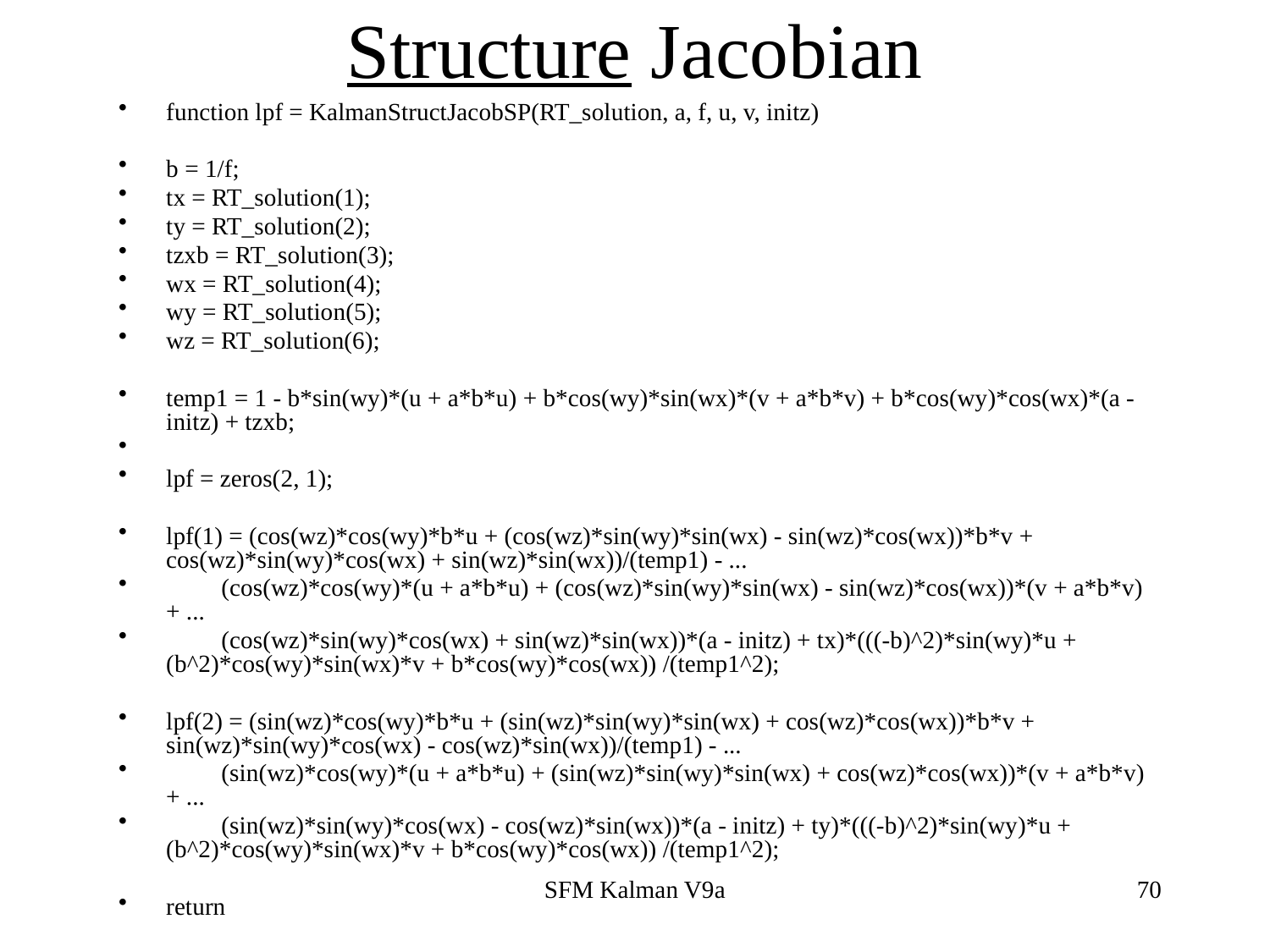

# Structure Jacobian
function lpf = KalmanStructJacobSP(RT_solution, a, f, u, v, initz)

b = 1/f;
tx = RT_solution(1);
ty = RT_solution(2);
tzxb = RT_solution(3);
wx = RT_solution(4);
wy = RT_solution(5);
wz = RT_solution(6);

temp1 = 1 - b*sin(wy)*(u + a*b*u) + b*cos(wy)*sin(wx)*(v + a*b*v) + b*cos(wy)*cos(wx)*(a - initz) + tzxb;

lpf = zeros(2, 1);

lpf(1) = (cos(wz)*cos(wy)*b*u + (cos(wz)*sin(wy)*sin(wx) - sin(wz)*cos(wx))*b*v + cos(wz)*sin(wy)*cos(wx) + sin(wz)*sin(wx))/(temp1) - ...
         (cos(wz)*cos(wy)*(u + a*b*u) + (cos(wz)*sin(wy)*sin(wx) - sin(wz)*cos(wx))*(v + a*b*v) + ...
         (cos(wz)*sin(wy)*cos(wx) + sin(wz)*sin(wx))*(a - initz) + tx)*(((-b)^2)*sin(wy)*u + (b^2)*cos(wy)*sin(wx)*v + b*cos(wy)*cos(wx)) /(temp1^2);

lpf(2) = (sin(wz)*cos(wy)*b*u + (sin(wz)*sin(wy)*sin(wx) + cos(wz)*cos(wx))*b*v + sin(wz)*sin(wy)*cos(wx) - cos(wz)*sin(wx))/(temp1) - ...
         (sin(wz)*cos(wy)*(u + a*b*u) + (sin(wz)*sin(wy)*sin(wx) + cos(wz)*cos(wx))*(v + a*b*v) + ...
         (sin(wz)*sin(wy)*cos(wx) - cos(wz)*sin(wx))*(a - initz) + ty)*(((-b)^2)*sin(wy)*u + (b^2)*cos(wy)*sin(wx)*v + b*cos(wy)*cos(wx)) /(temp1^2);

return

SFM Kalman V9a
70